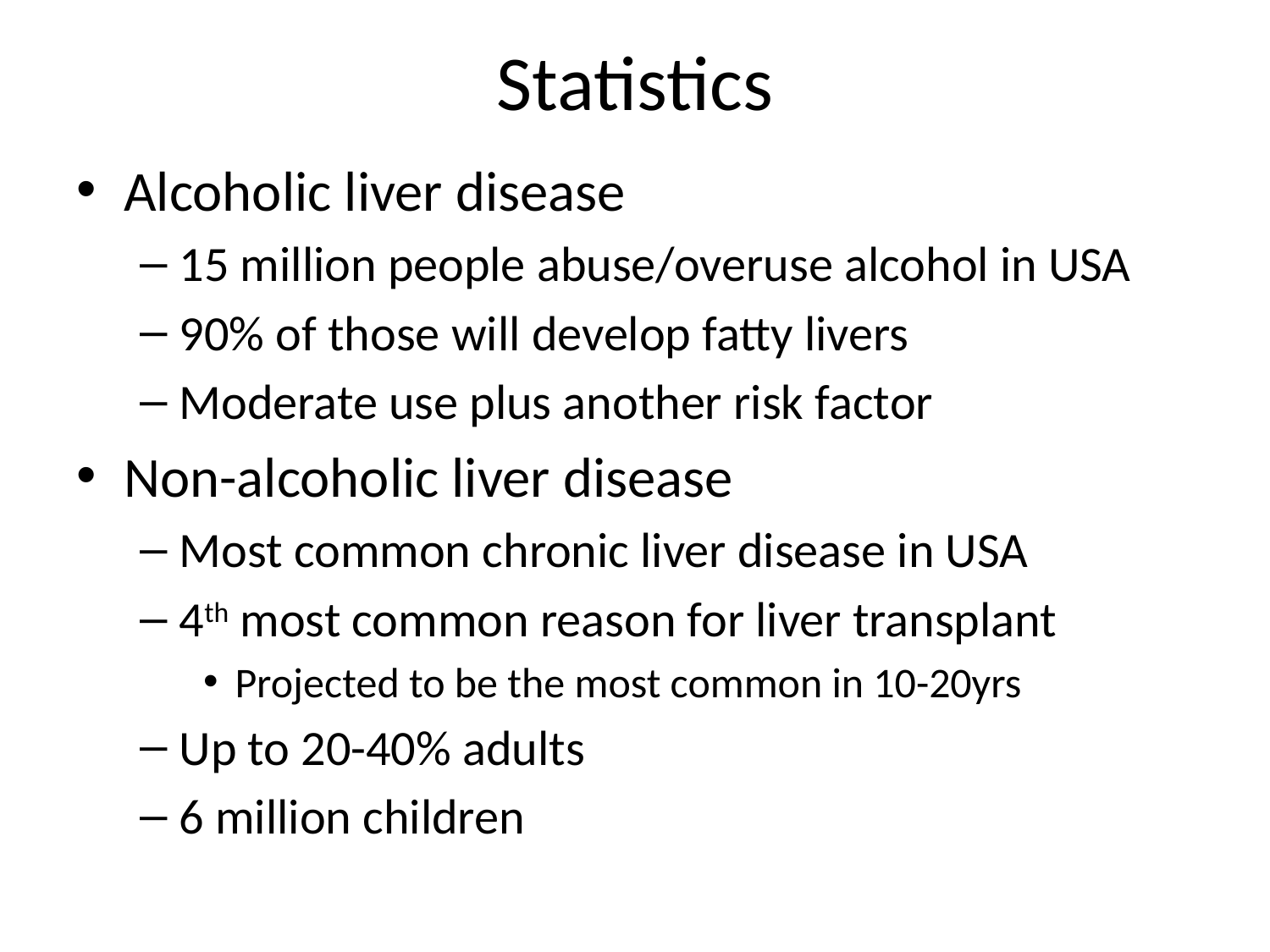

# Statistics
Alcoholic liver disease
15 million people abuse/overuse alcohol in USA
90% of those will develop fatty livers
Moderate use plus another risk factor
Non-alcoholic liver disease
Most common chronic liver disease in USA
4th most common reason for liver transplant
Projected to be the most common in 10-20yrs
Up to 20-40% adults
6 million children